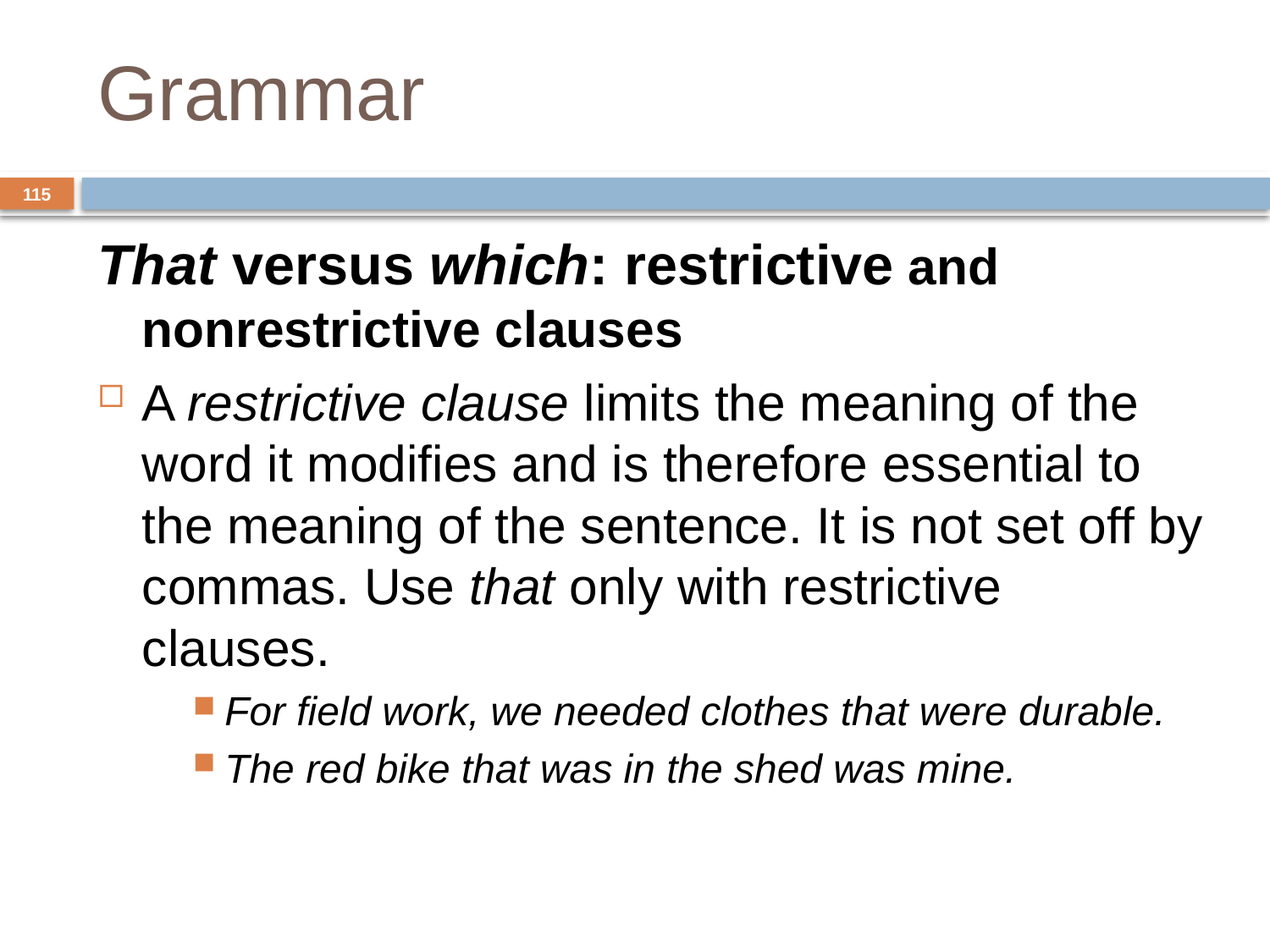

# Grammar
115
That versus which: restrictive and nonrestrictive clauses
A restrictive clause limits the meaning of the word it modifies and is therefore essential to the meaning of the sentence. It is not set off by commas. Use that only with restrictive clauses.
For field work, we needed clothes that were durable.
The red bike that was in the shed was mine.